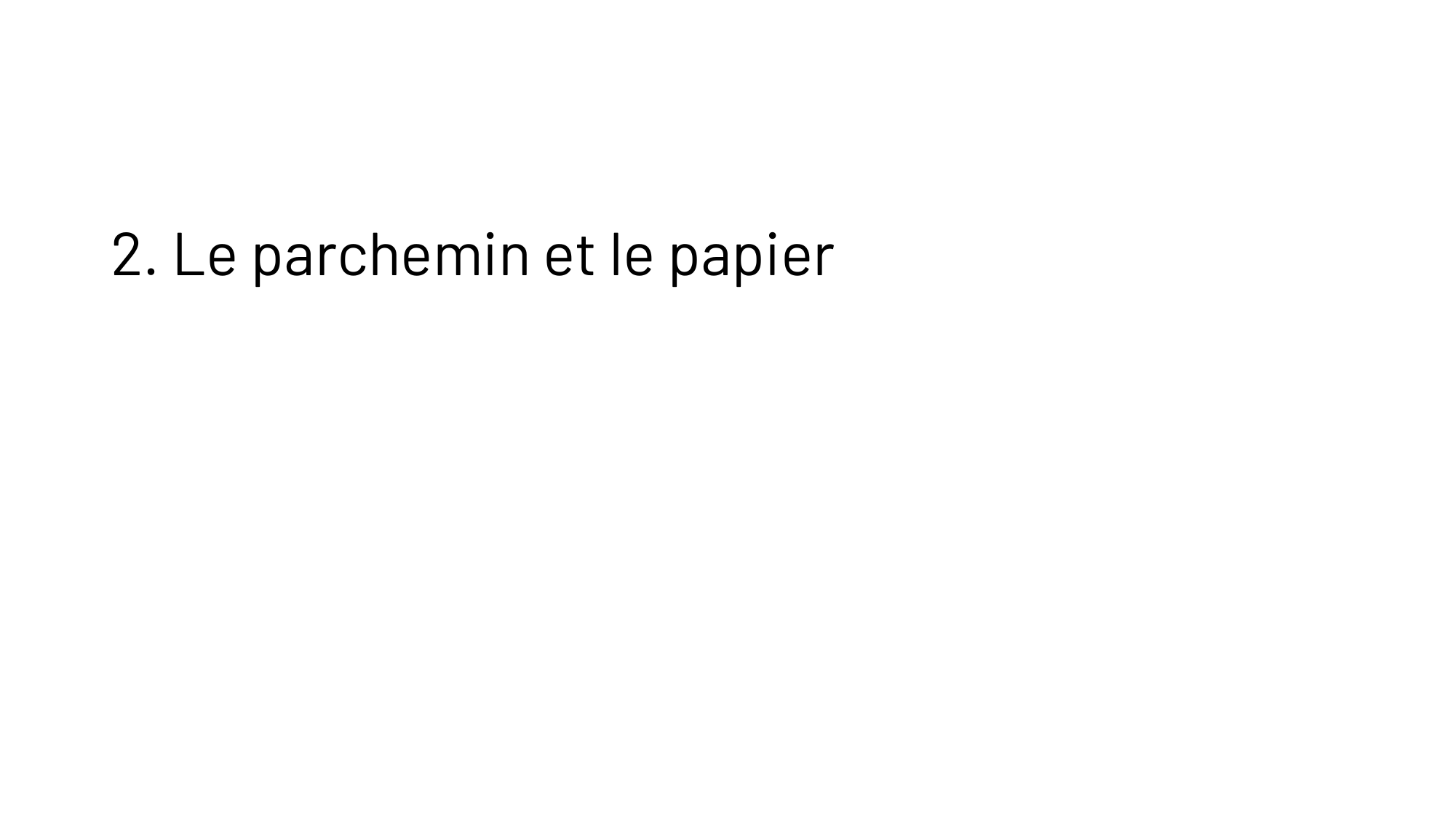

#
2. Le parchemin et le papier